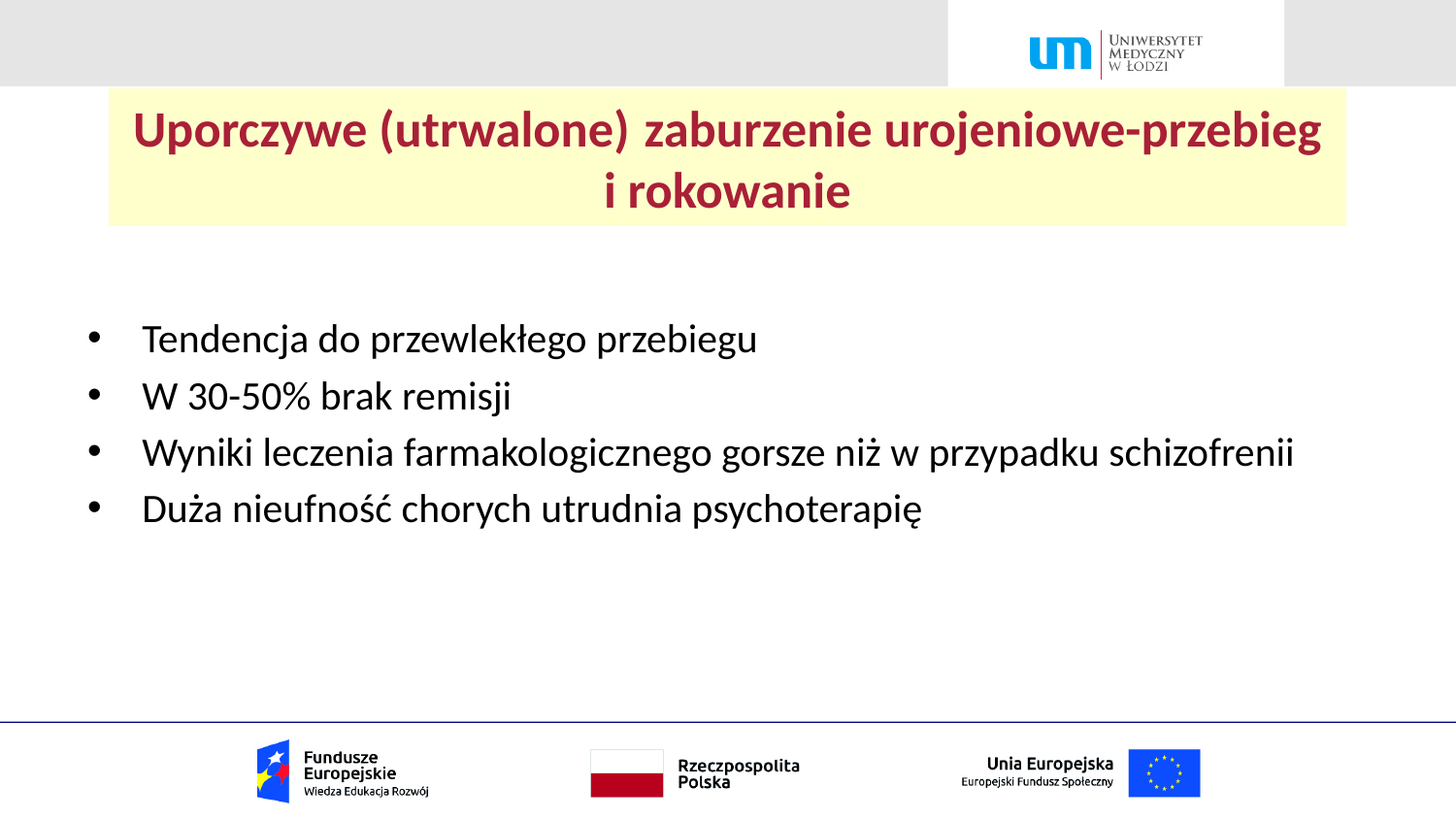

# Uporczywe (utrwalone) zaburzenie urojeniowe-przebieg i rokowanie

Tendencja do przewlekłego przebiegu
W 30-50% brak remisji
Wyniki leczenia farmakologicznego gorsze niż w przypadku schizofrenii
Duża nieufność chorych utrudnia psychoterapię